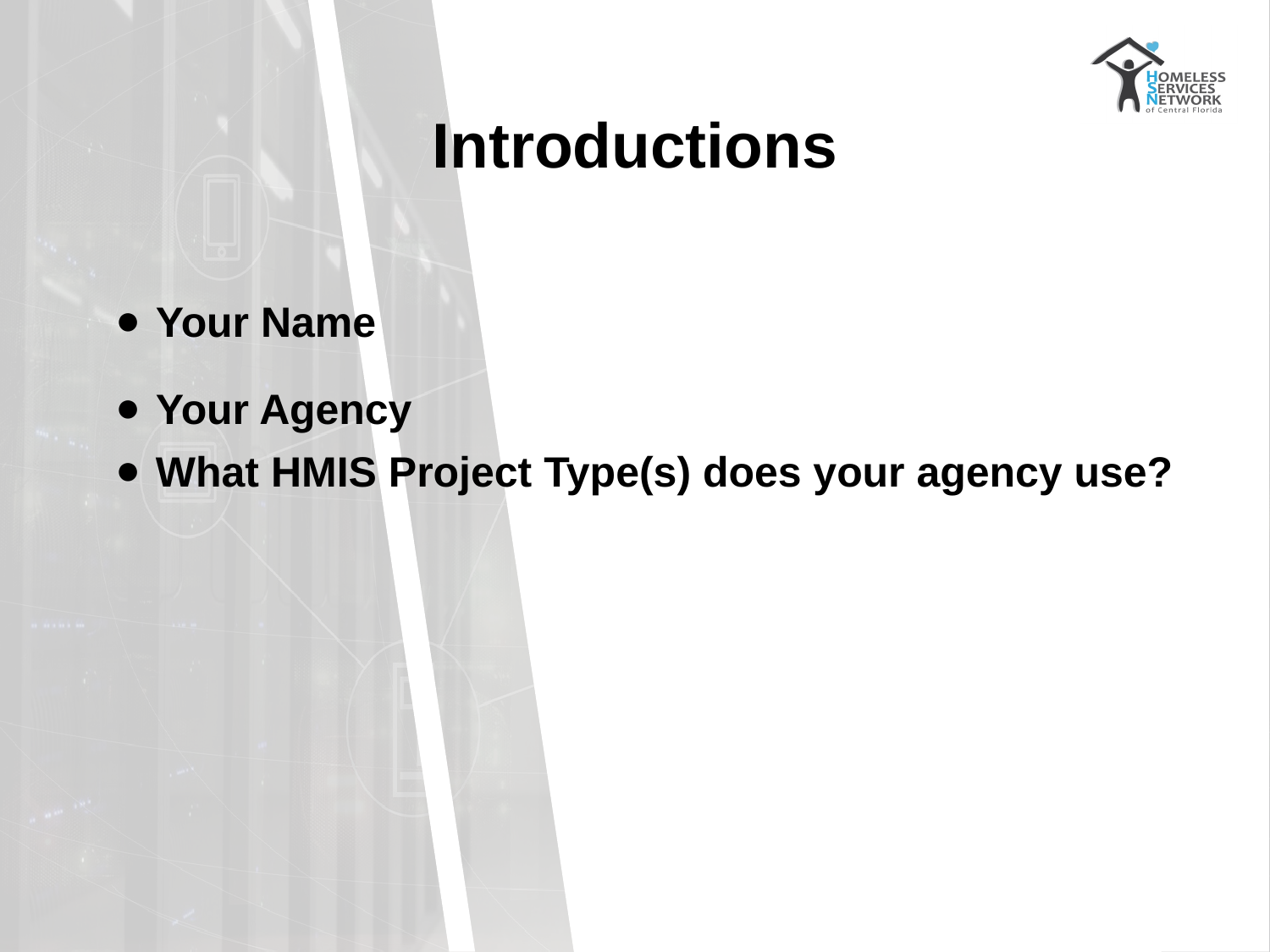

# Introductions

Your Name
Your Agency
What HMIS Project Type(s) does your agency use?